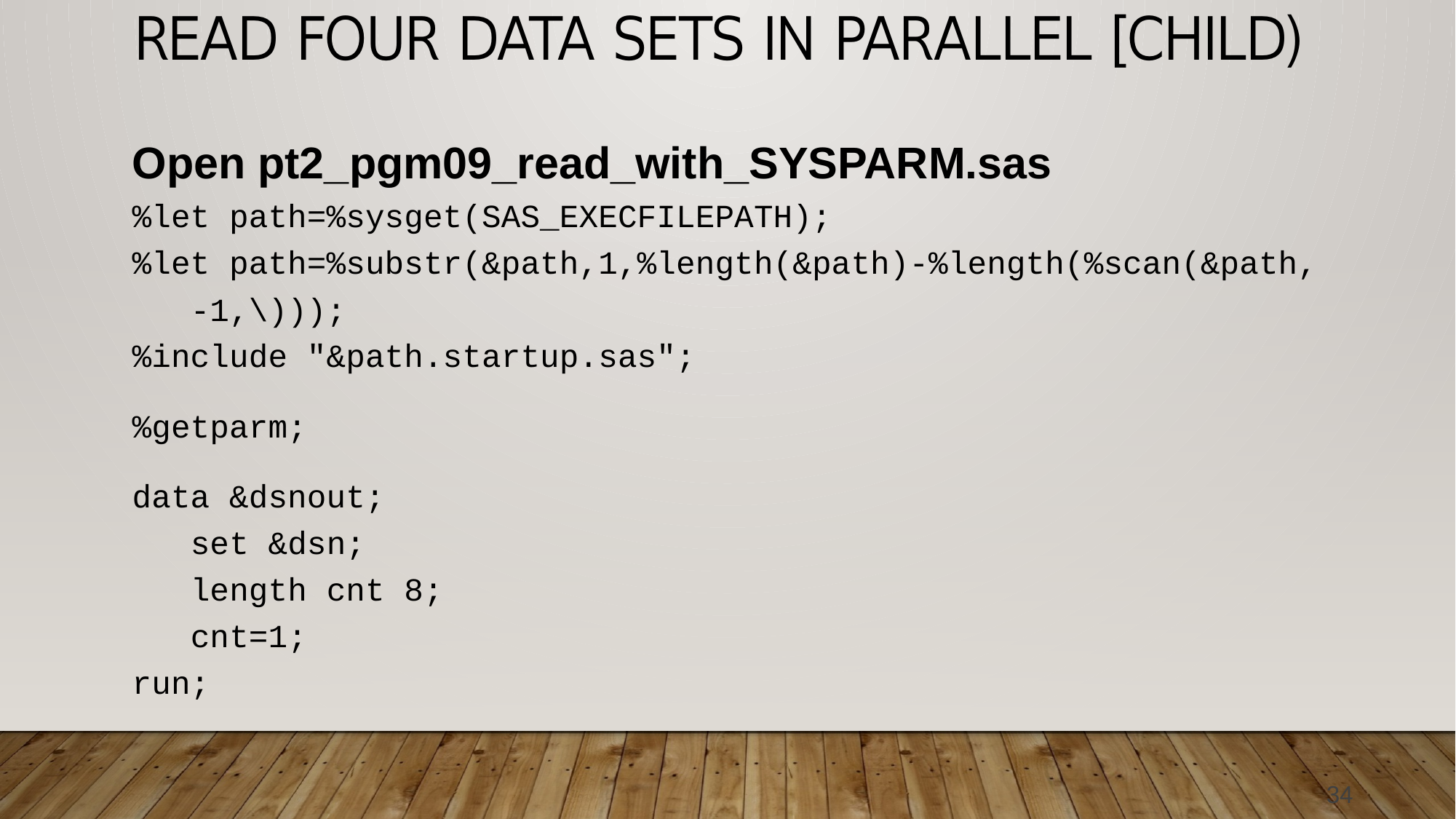

# Read Four Data Sets in Parallel [Child)
Open pt2_pgm09_read_with_SYSPARM.sas
%let path=%sysget(SAS_EXECFILEPATH);
%let path=%substr(&path,1,%length(&path)-%length(%scan(&path,
   -1,\)));
%include "&path.startup.sas";

%getparm;

data &dsnout;
   set &dsn;
   length cnt 8;
   cnt=1;
run;